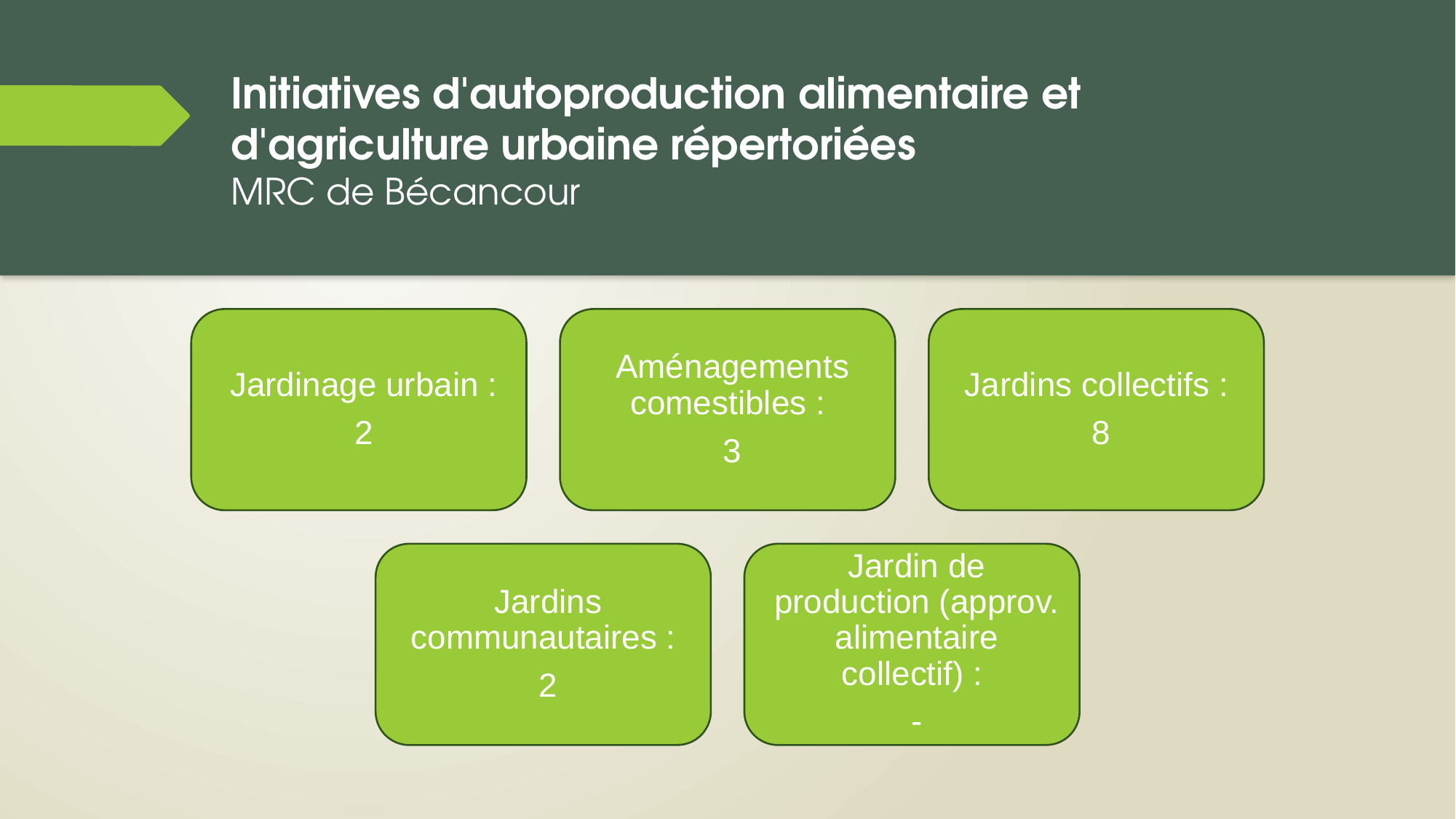

# Initiatives d'autoproduction alimentaire et d'agriculture urbaine répertoriées MRC de Bécancour

Jardinage urbain :
2
Aménagements comestibles :
3
Jardins collectifs :
8
Jardins communautaires :
2
Jardin de production (approv. alimentaire collectif) :
-